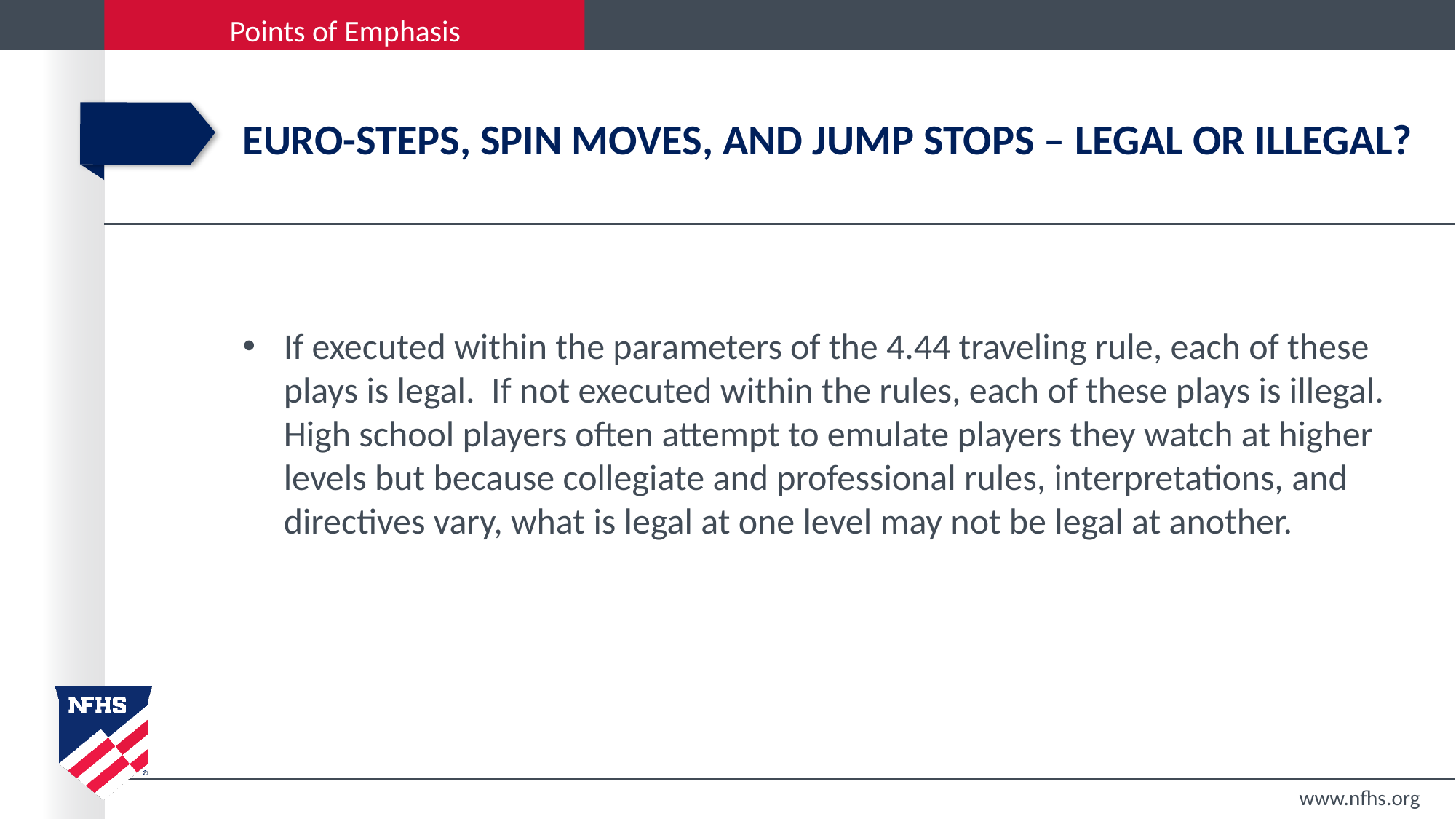

# EURO-STEPS, SPIN MOVES, AND JUMP STOPS – LEGAL OR ILLEGAL?

If executed within the parameters of the 4.44 traveling rule, each of these plays is legal.  If not executed within the rules, each of these plays is illegal.  High school players often attempt to emulate players they watch at higher levels but because collegiate and professional rules, interpretations, and directives vary, what is legal at one level may not be legal at another.

www.nfhs.org